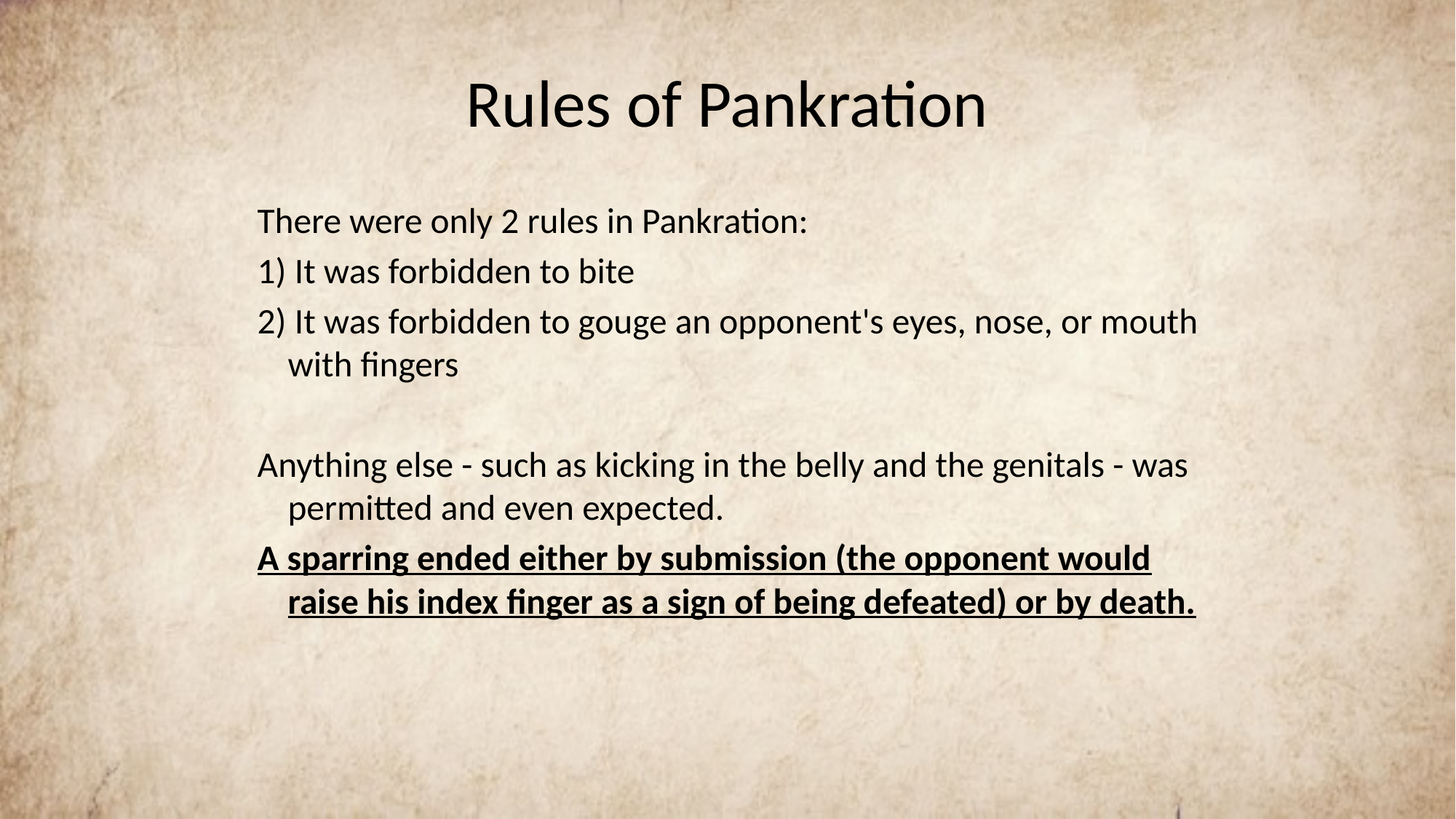

Rules of Pankration
There were only 2 rules in Pankration:
1) It was forbidden to bite
2) It was forbidden to gouge an opponent's eyes, nose, or mouth with fingers

Anything else - such as kicking in the belly and the genitals - was permitted and even expected.
A sparring ended either by submission (the opponent would raise his index finger as a sign of being defeated) or by death.